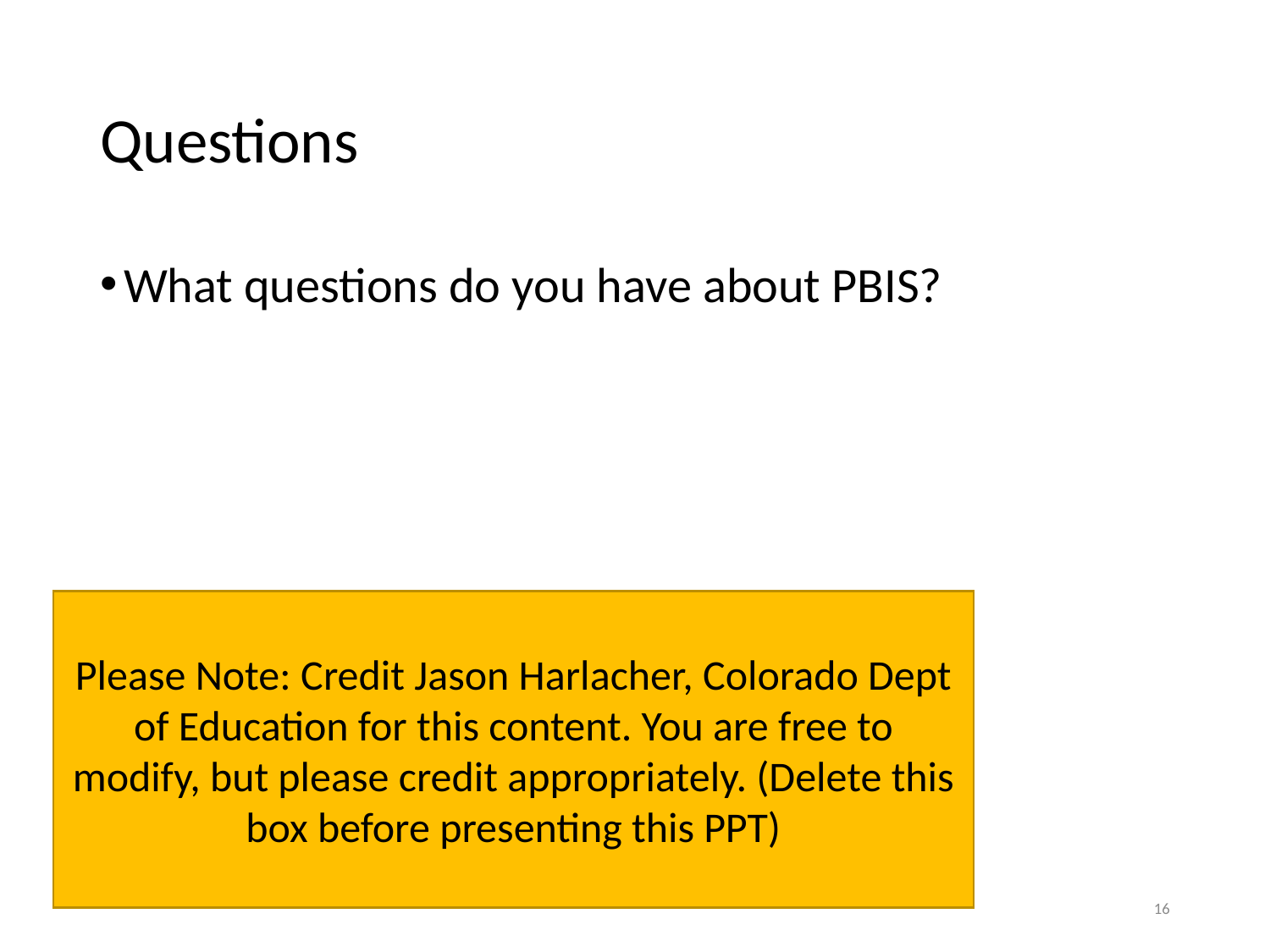

# Questions
What questions do you have about PBIS?
Please Note: Credit Jason Harlacher, Colorado Dept of Education for this content. You are free to modify, but please credit appropriately. (Delete this box before presenting this PPT)
16